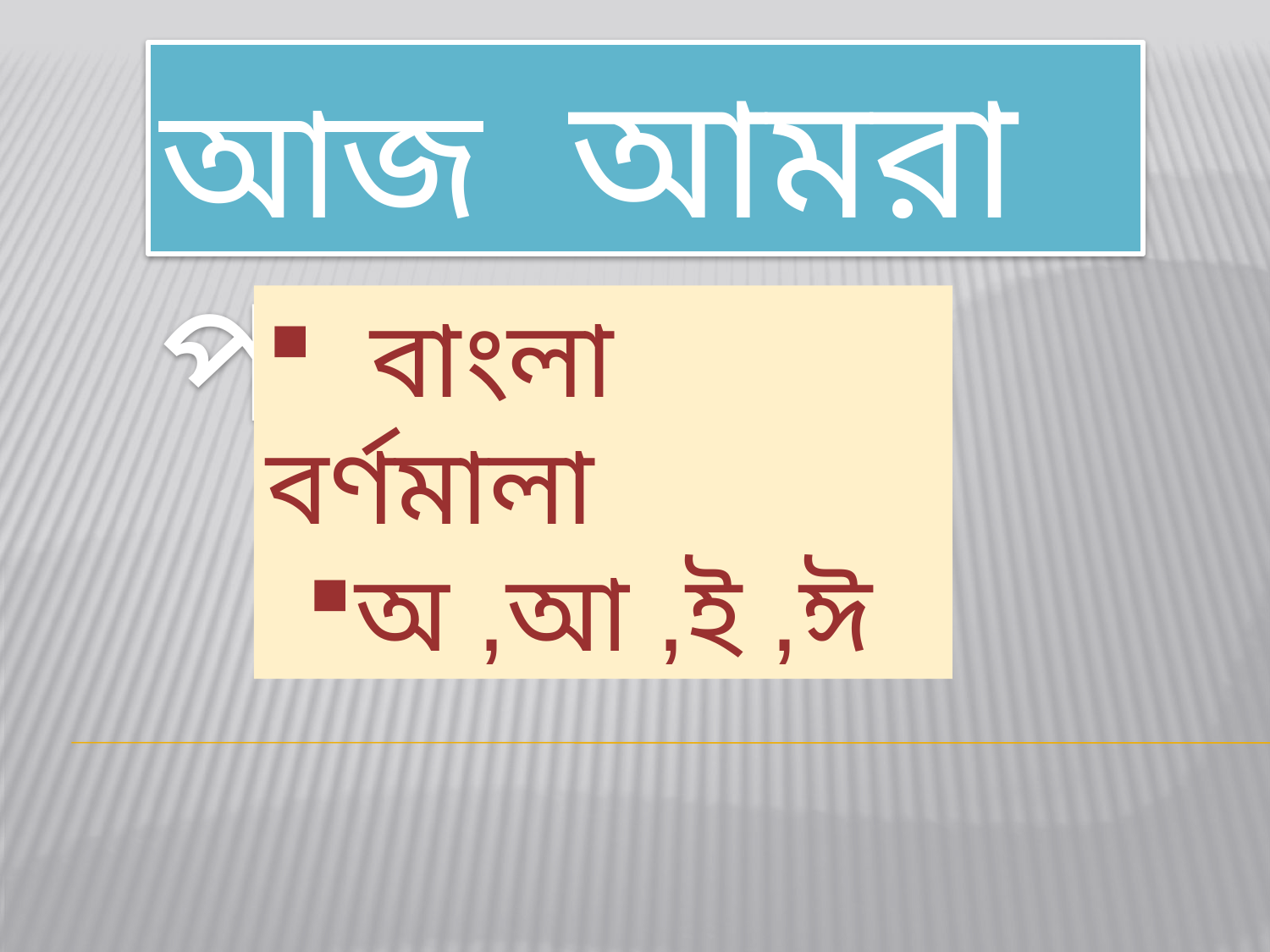

# আজ  আমরা পড়ব
  বাংলা বর্ণমালা
অ ,আ ,ই ,ঈ